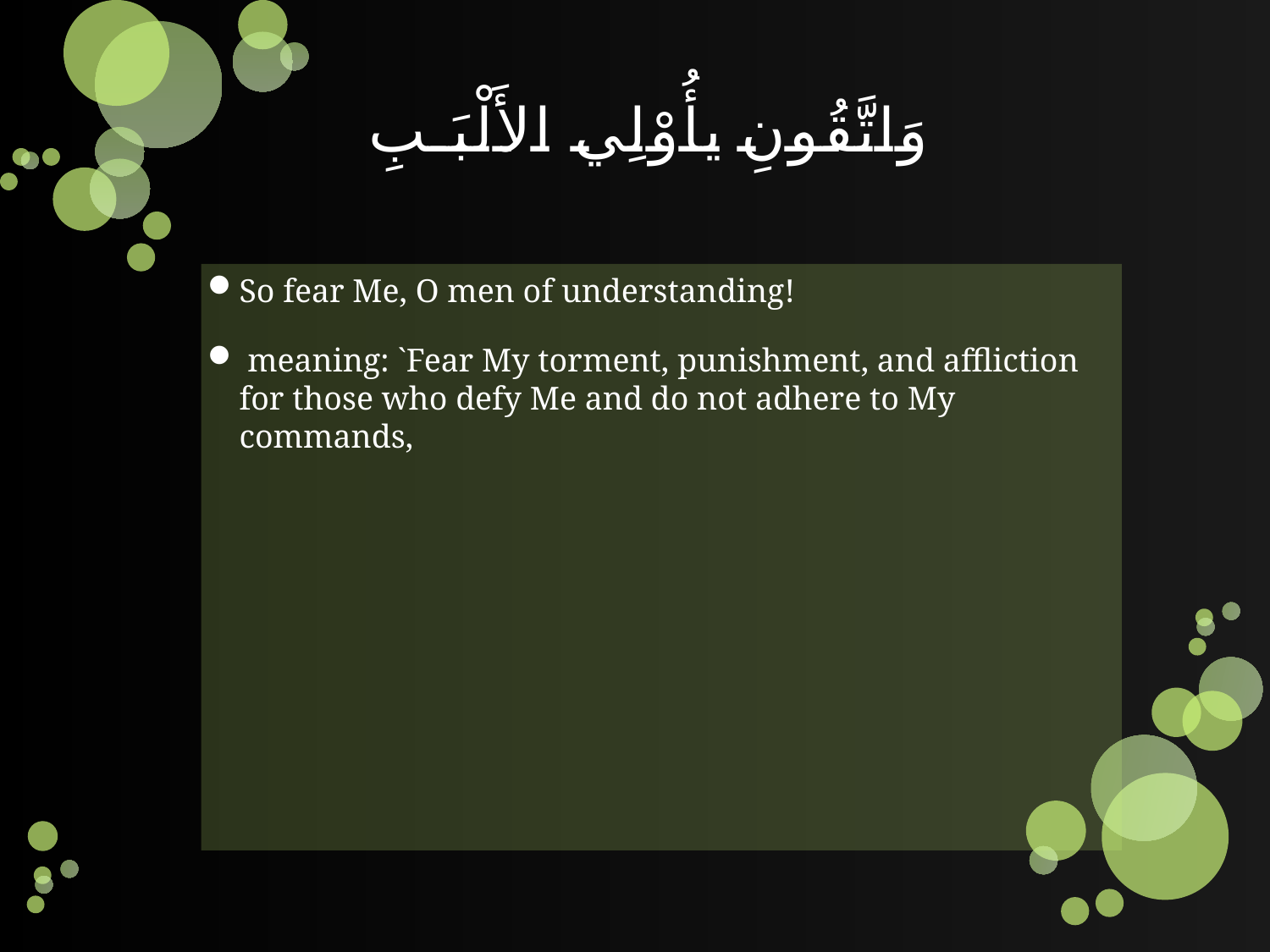

# وَاتَّقُونِ يأُوْلِي الأَلْبَـبِ
So fear Me, O men of understanding!
 meaning: `Fear My torment, punishment, and affliction for those who defy Me and do not adhere to My commands,